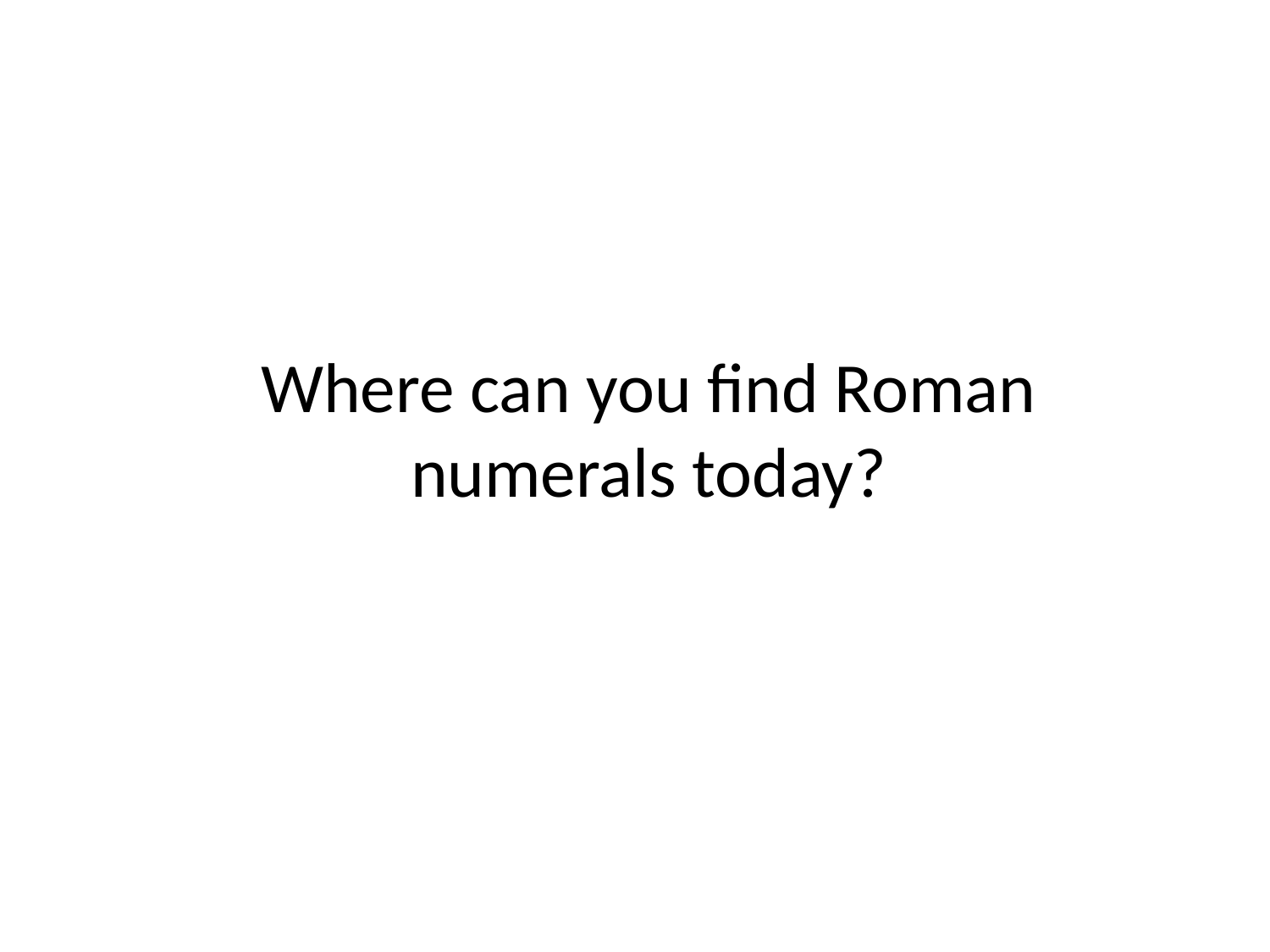

Where can you find Roman numerals today?